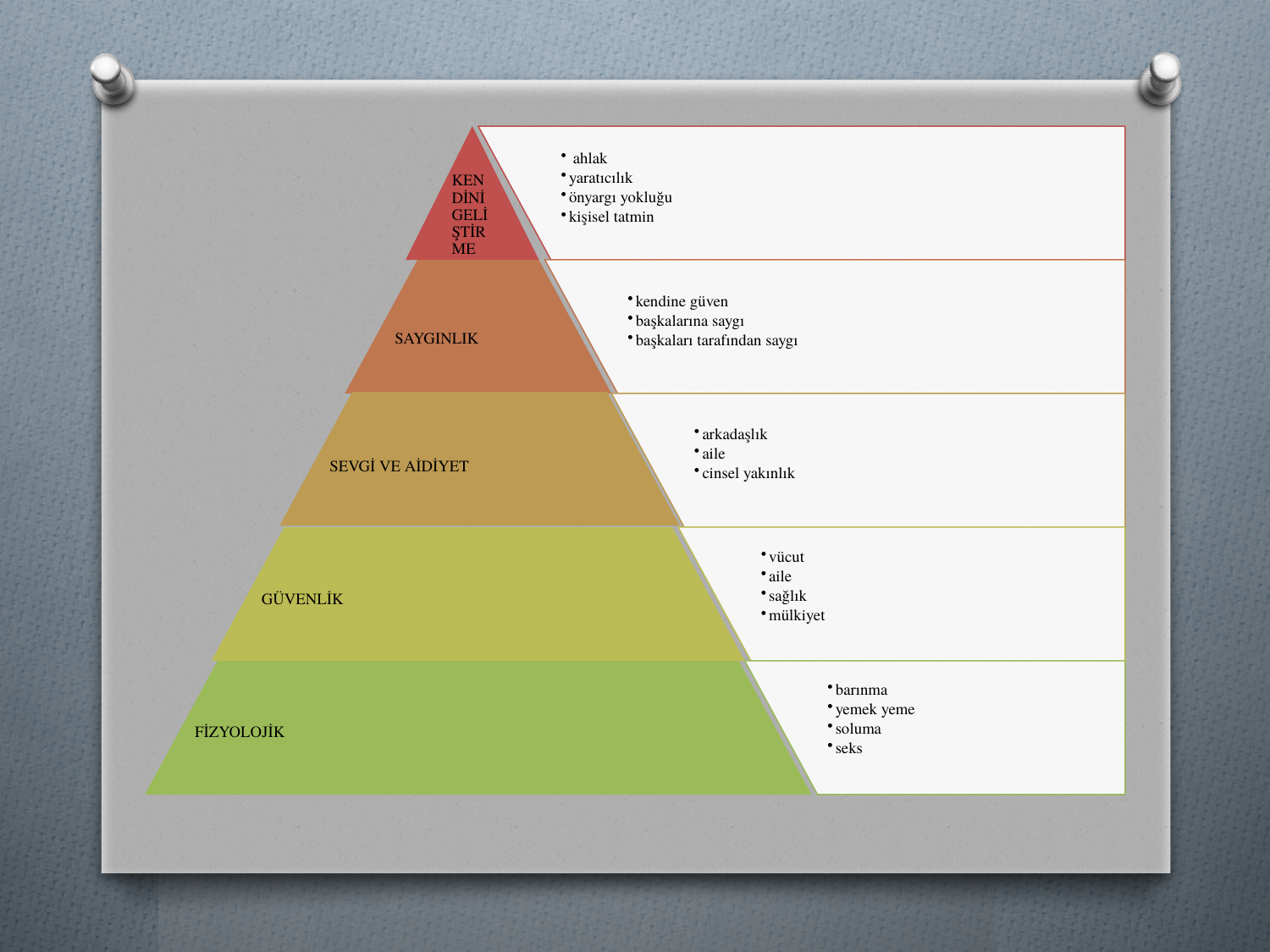

ahlak
yaratıcılık
önyargı yokluğu
kişisel tatmin
KENDİNİ GELİŞTİRME
kendine güven
başkalarına saygı
başkaları tarafından saygı
SAYGINLIK
arkadaşlık
aile
cinsel yakınlık
SEVGİ VE AİDİYET
vücut
aile
sağlık
mülkiyet
GÜVENLİK
barınma
yemek yeme
soluma
seks
FİZYOLOJİK